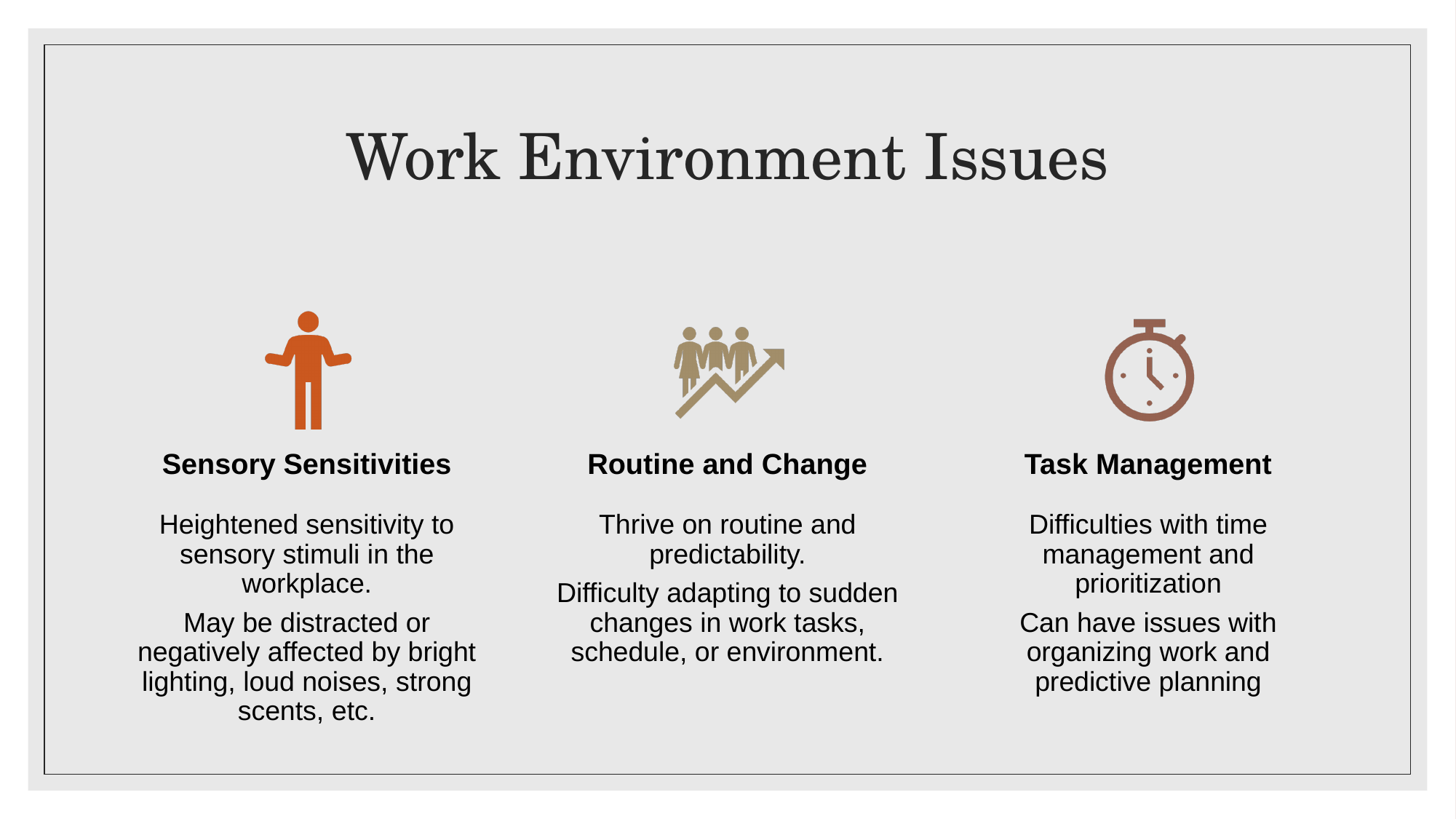

# Work Environment Issues
Sensory Sensitivities
Heightened sensitivity to sensory stimuli in the workplace.
May be distracted or negatively affected by bright lighting, loud noises, strong scents, etc.
Routine and Change
Thrive on routine and predictability.
Difficulty adapting to sudden changes in work tasks, schedule, or environment.
Task Management
Difficulties with time management and prioritization
Can have issues with organizing work and predictive planning